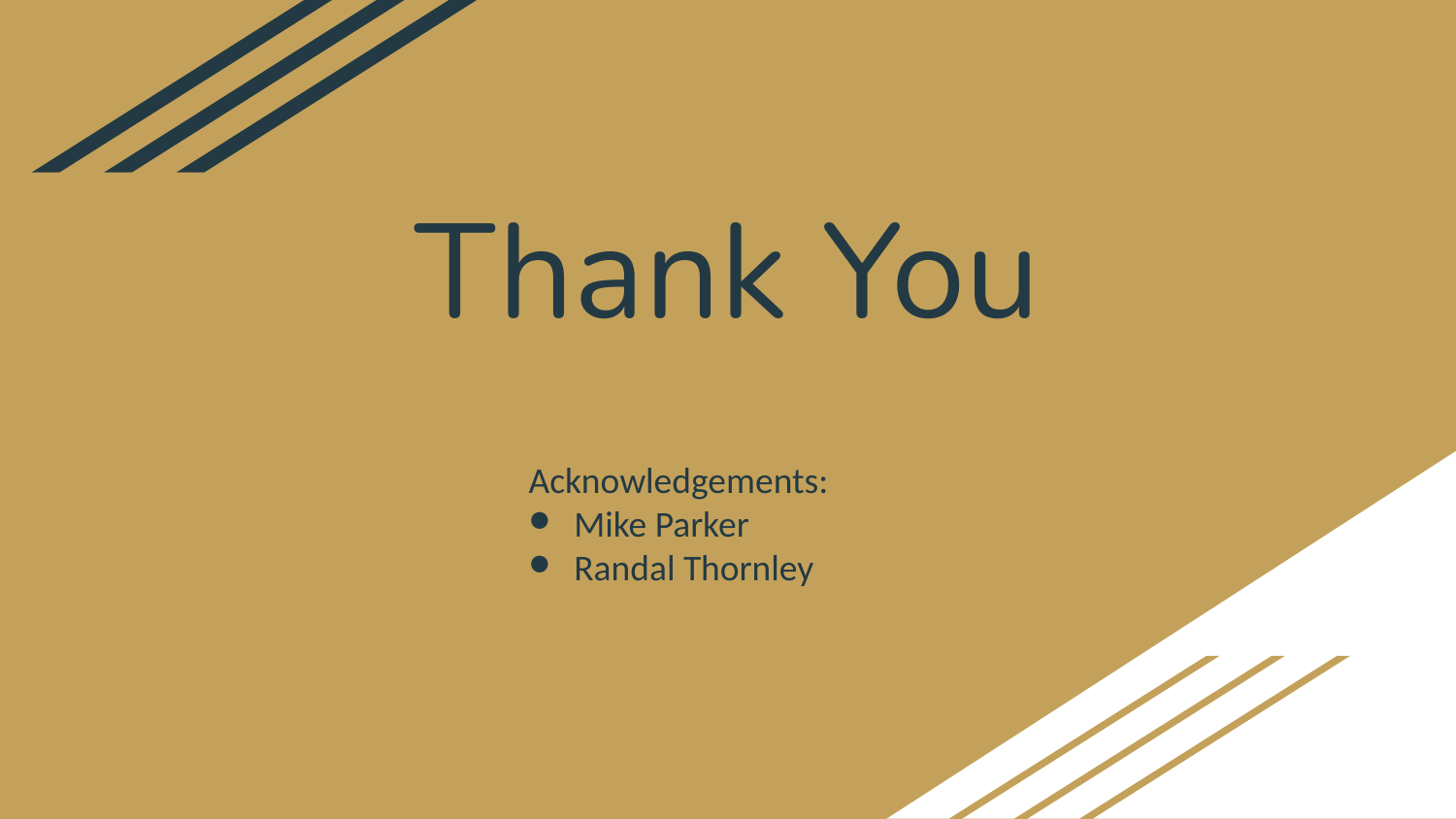

Thank You
Acknowledgements:
Mike Parker
Randal Thornley